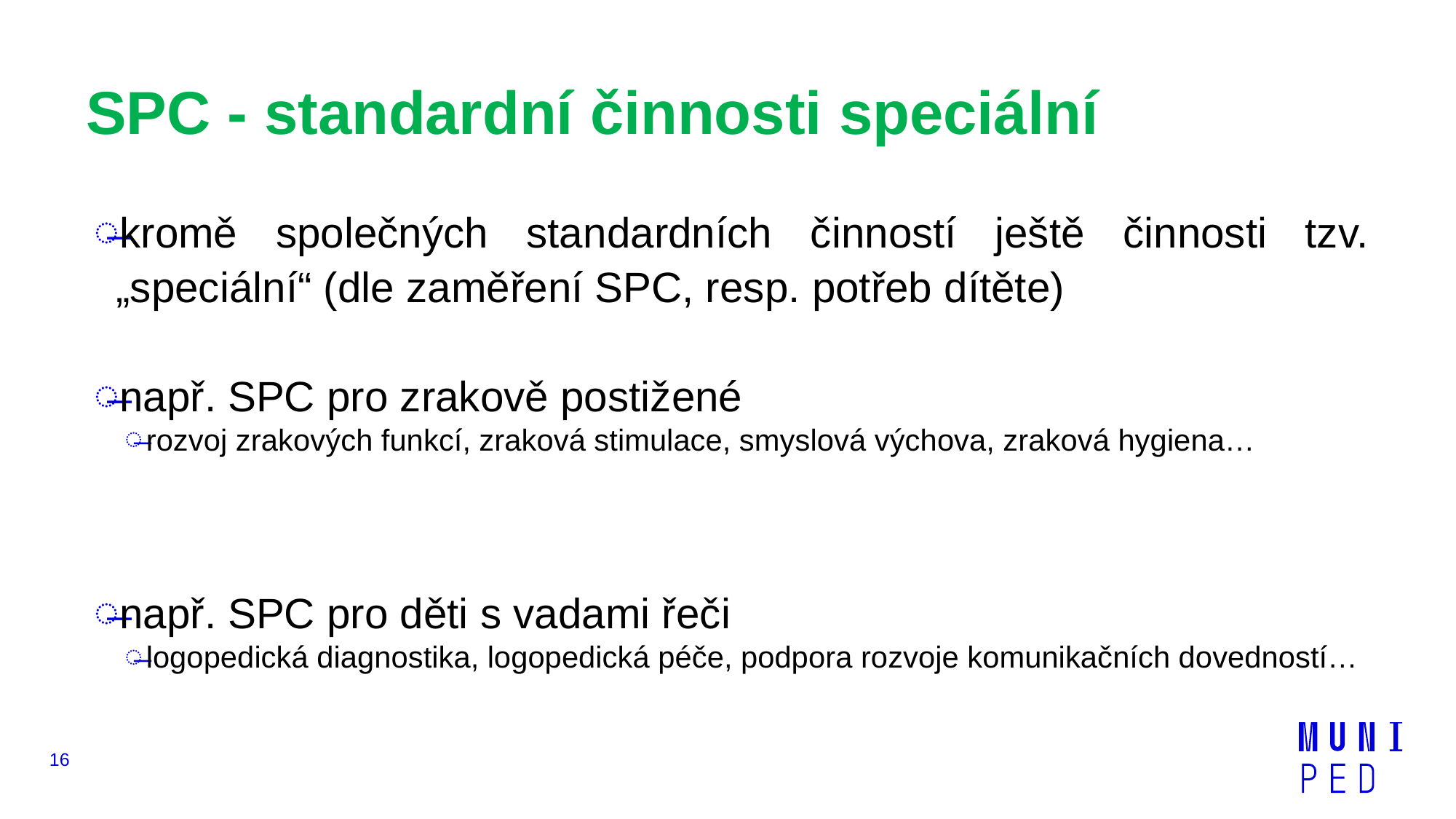

# SPC - standardní činnosti speciální
kromě společných standardních činností ještě činnosti tzv. „speciální“ (dle zaměření SPC, resp. potřeb dítěte)

např. SPC pro zrakově postižené
rozvoj zrakových funkcí, zraková stimulace, smyslová výchova, zraková hygiena…

např. SPC pro děti s vadami řeči
logopedická diagnostika, logopedická péče, podpora rozvoje komunikačních dovedností…
16